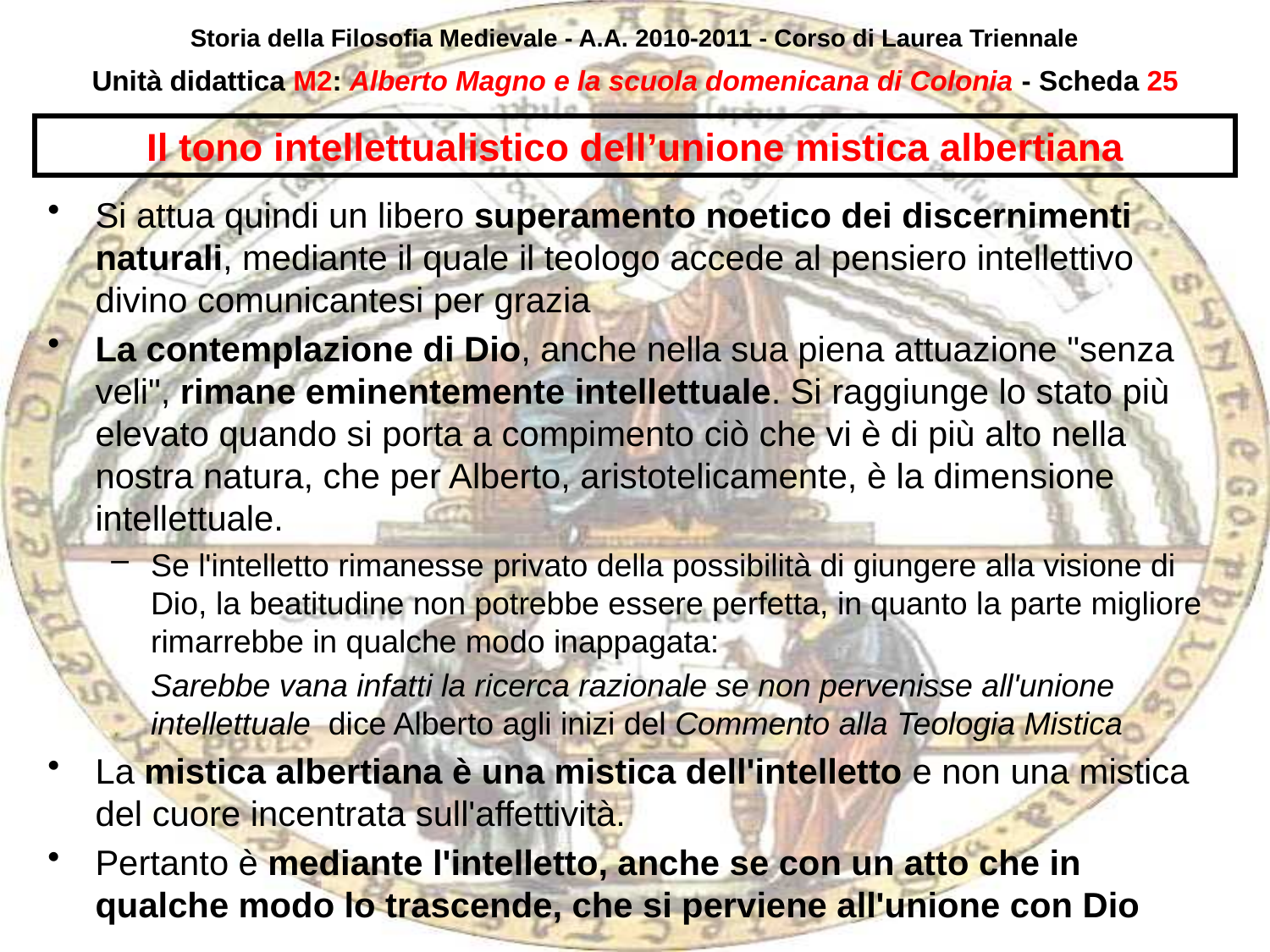

Storia della Filosofia Medievale - A.A. 2010-2011 - Corso di Laurea Triennale
Unità didattica M2: Alberto Magno e la scuola domenicana di Colonia - Scheda 25
# Il tono intellettualistico dell’unione mistica albertiana
Si attua quindi un libero superamento noetico dei discernimenti naturali, mediante il quale il teologo accede al pensiero intellettivo divino comunicantesi per grazia
La contemplazione di Dio, anche nella sua piena attuazione "senza veli", rimane eminentemente intellettuale. Si raggiunge lo stato più elevato quando si porta a compimento ciò che vi è di più alto nella nostra natura, che per Alberto, aristotelicamente, è la dimensione intellettuale.
Se l'intelletto rimanesse privato della possibilità di giungere alla visione di Dio, la beatitudine non potrebbe essere perfetta, in quanto la parte migliore rimarrebbe in qualche modo inappagata:
	Sarebbe vana infatti la ricerca razionale se non pervenisse all'unione intellettuale  dice Alberto agli inizi del Commento alla Teologia Mistica
La mistica albertiana è una mistica dell'intelletto e non una mistica del cuore incentrata sull'affettività.
Pertanto è mediante l'intelletto, anche se con un atto che in qualche modo lo trascende, che si perviene all'unione con Dio